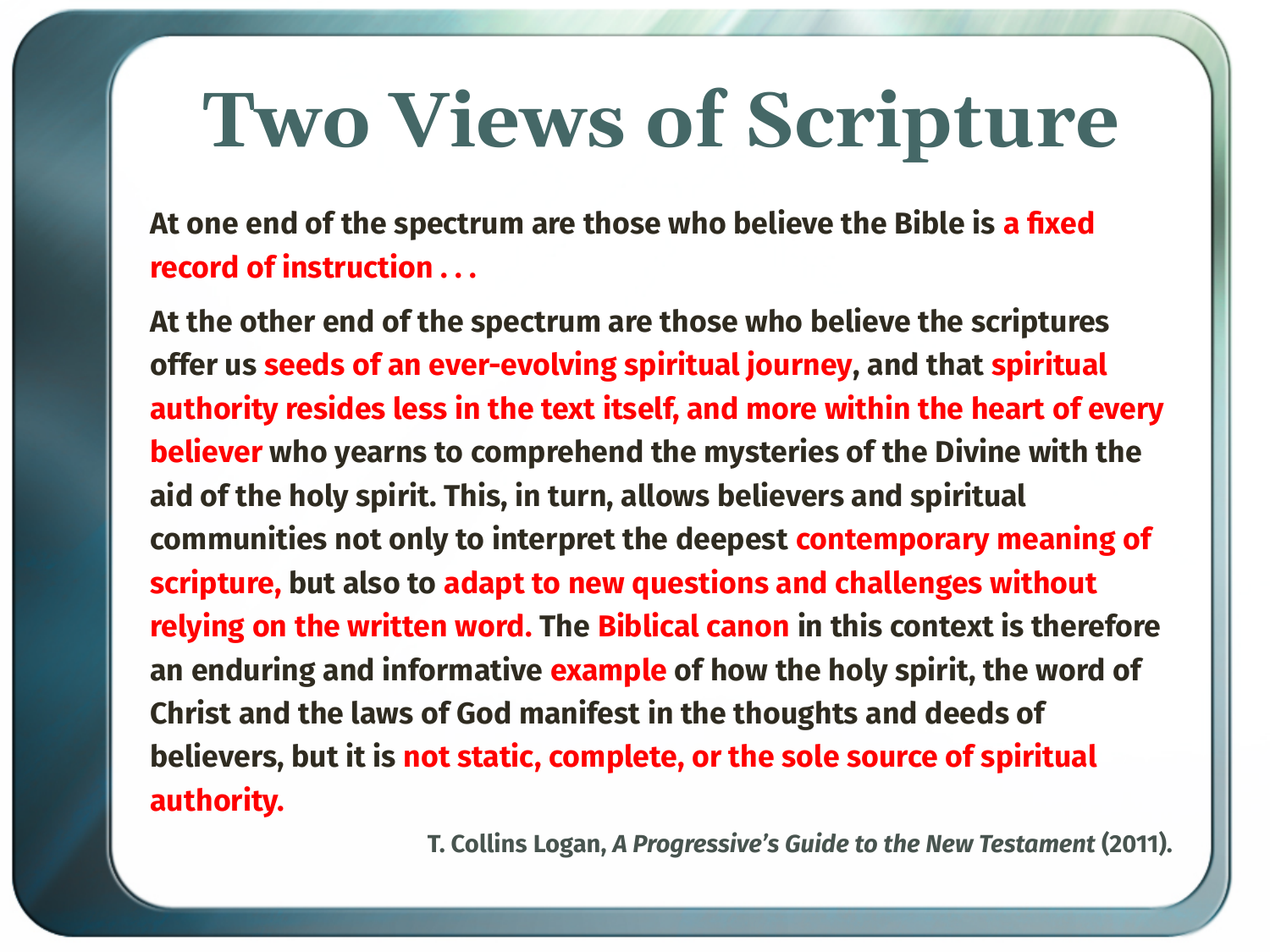

# Two Views of Scripture
At one end of the spectrum are those who believe the Bible is a fixed record of instruction . . .
At the other end of the spectrum are those who believe the scriptures offer us seeds of an ever-evolving spiritual journey, and that spiritual authority resides less in the text itself, and more within the heart of every believer who yearns to comprehend the mysteries of the Divine with the aid of the holy spirit. This, in turn, allows believers and spiritual communities not only to interpret the deepest contemporary meaning of scripture, but also to adapt to new questions and challenges without relying on the written word. The Biblical canon in this context is therefore an enduring and informative example of how the holy spirit, the word of Christ and the laws of God manifest in the thoughts and deeds of believers, but it is not static, complete, or the sole source of spiritual authority.
T. Collins Logan, A Progressive’s Guide to the New Testament (2011).